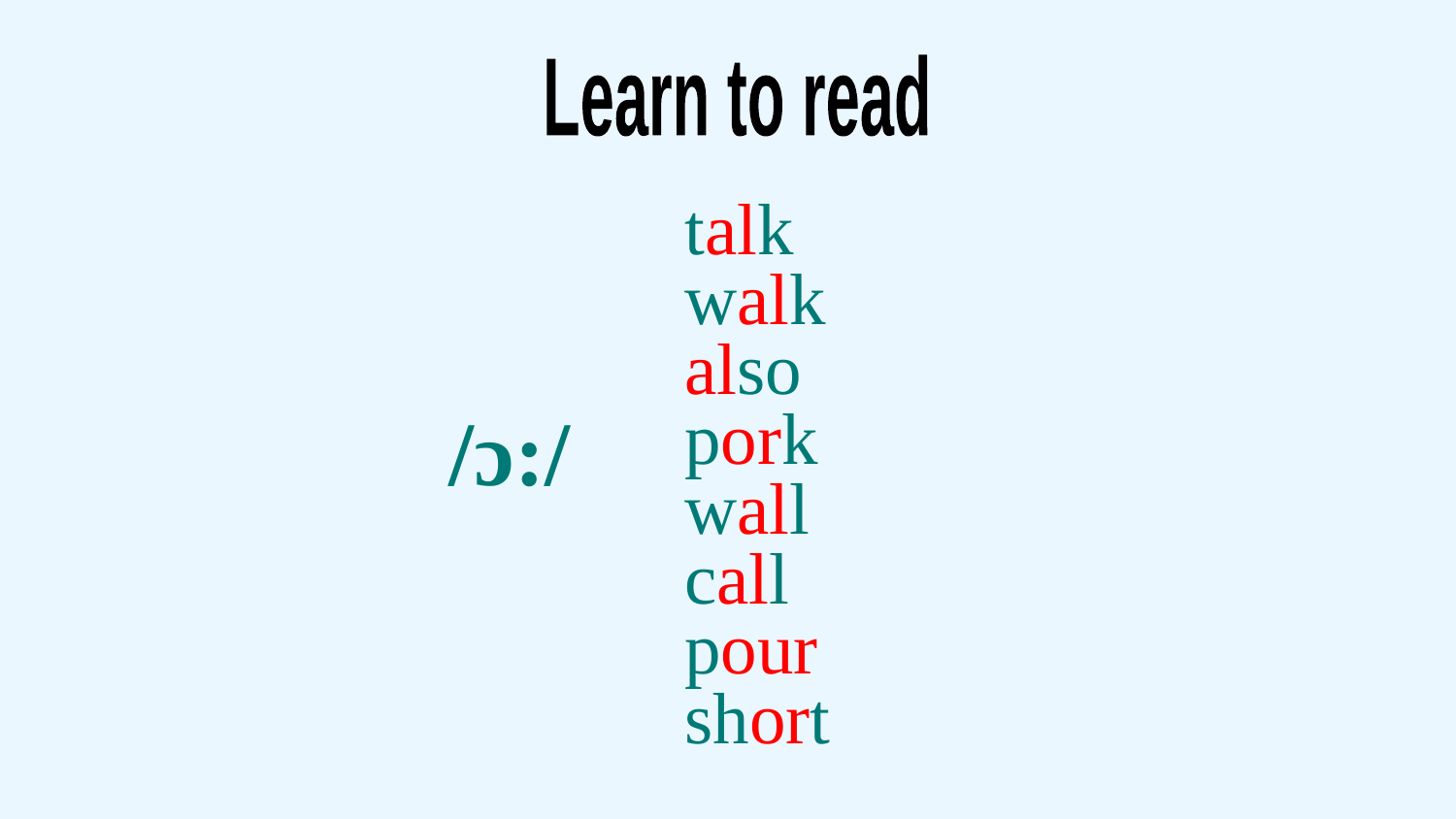

Learn to read
talk
walk
also
pork
wall
call
pour
short
  /ɔ:/